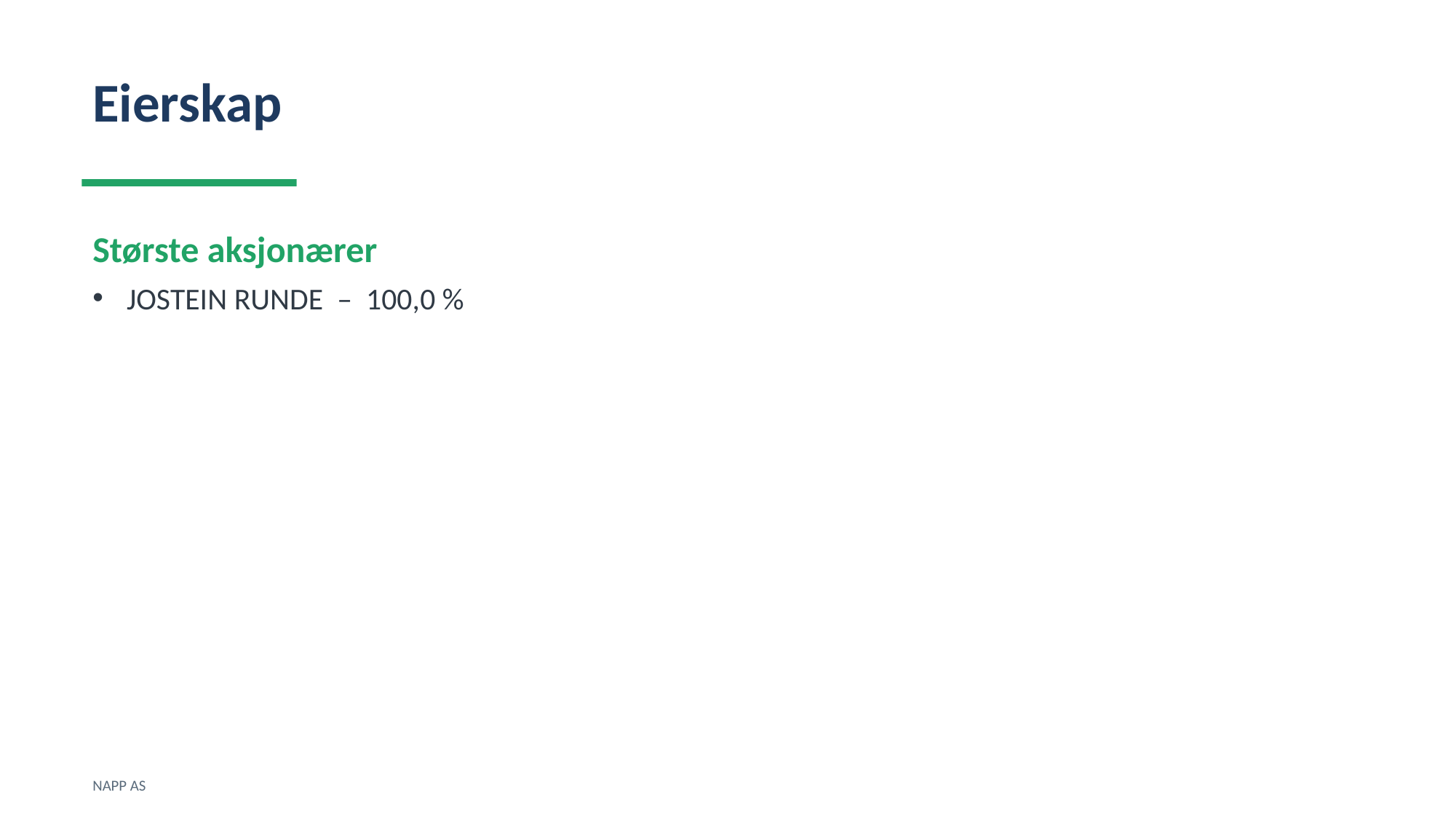

Eierskap

Største aksjonærer
JOSTEIN RUNDE  –  100,0 %
NAPP AS